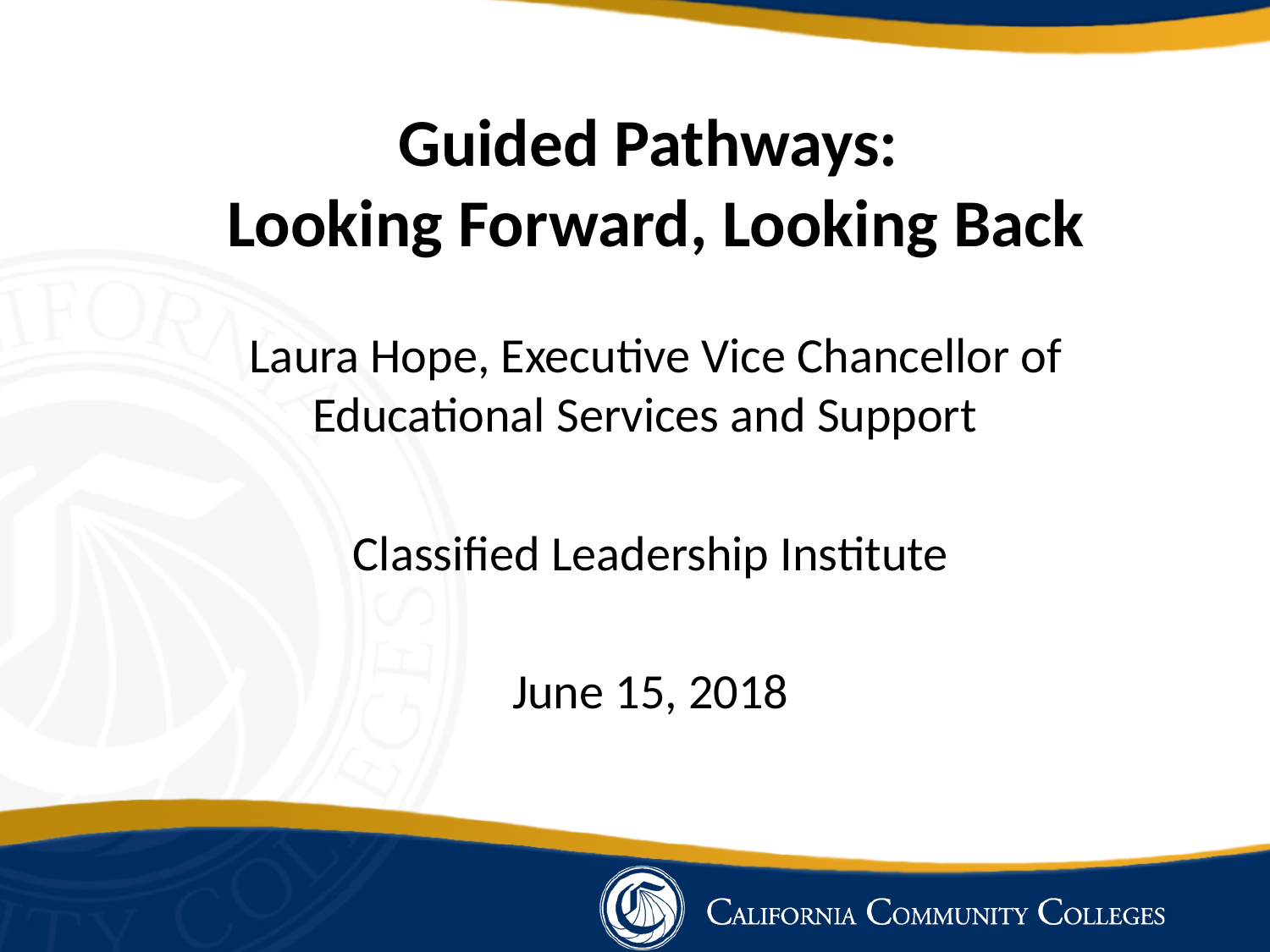

# Guided Pathways: Looking Forward, Looking Back
Laura Hope, Executive Vice Chancellor of Educational Services and Support

Classified Leadership Institute

June 15, 2018